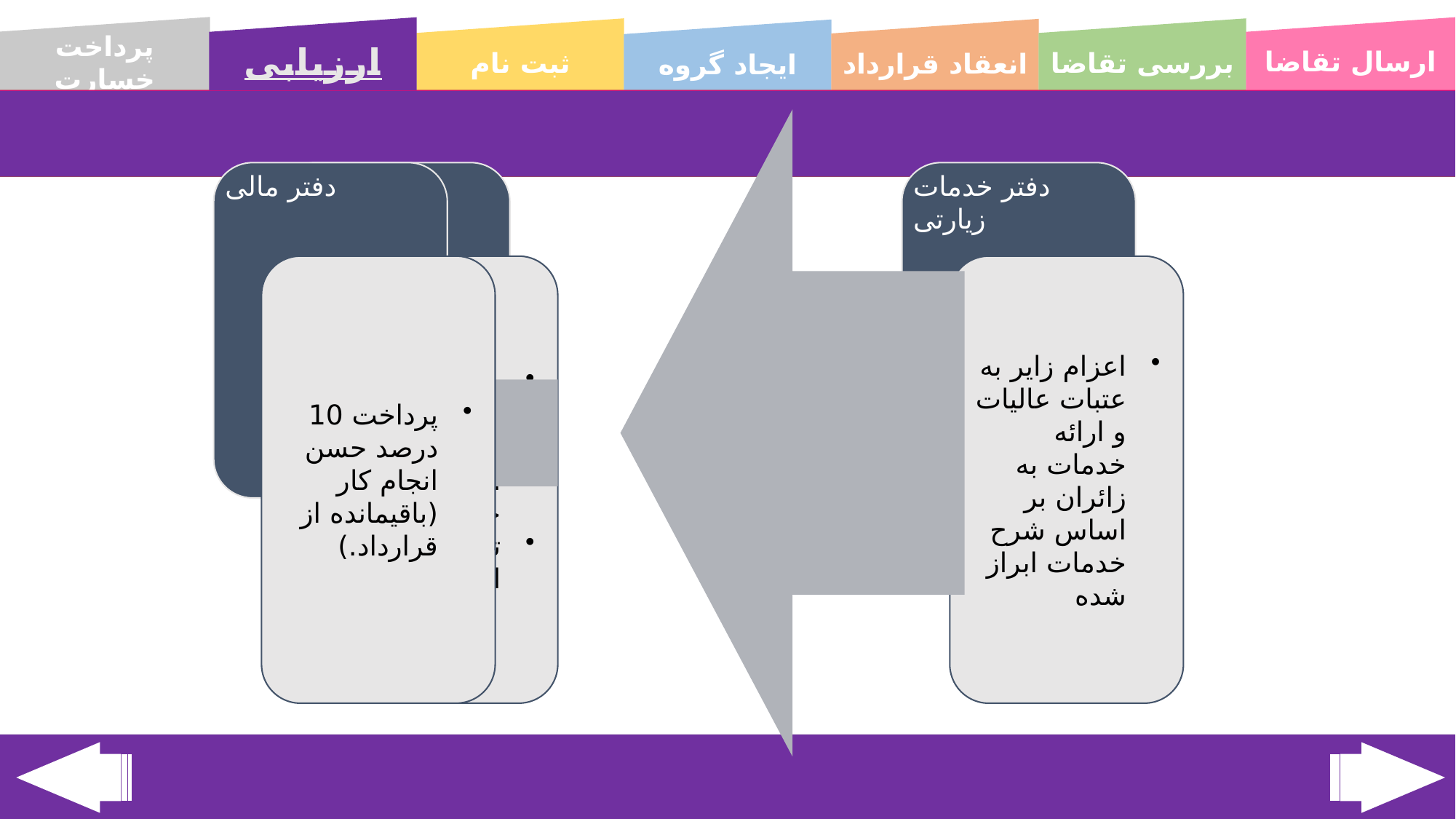

ارسال تقاضا

ارزیابی

پرداخت خسارت

ثبت نام

بررسی تقاضا

انعقاد قرارداد

ایجاد گروه

دفتر خدمات زیارتی
اعزام زایر به عتبات عالیات و ارائه خدمات به زائران بر اساس شرح خدمات ابراز شده
تایید حسن انجام کار.